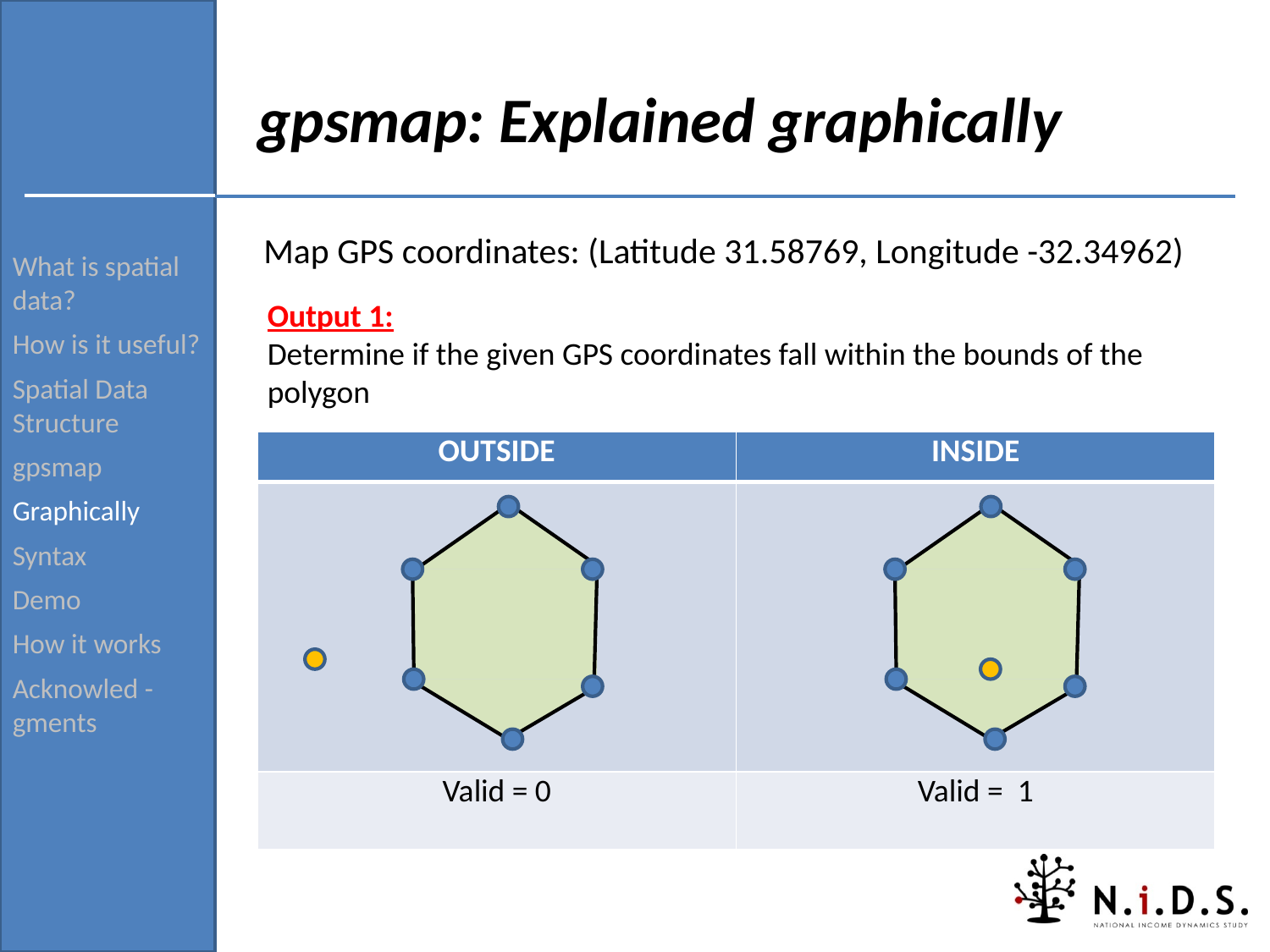

What is spatial data?

How is it useful?

Spatial Data Structure

gpsmap

Graphically

Syntax

Demo

How it works

Acknowled -gments

# gpsmap: Explained graphically
Map GPS coordinates: (Latitude 31.58769, Longitude -32.34962)

Output 1:
Determine if the given GPS coordinates fall within the bounds of the polygon
| OUTSIDE | INSIDE |
| --- | --- |
|  |  |
| Valid = 0 | Valid = 1 |